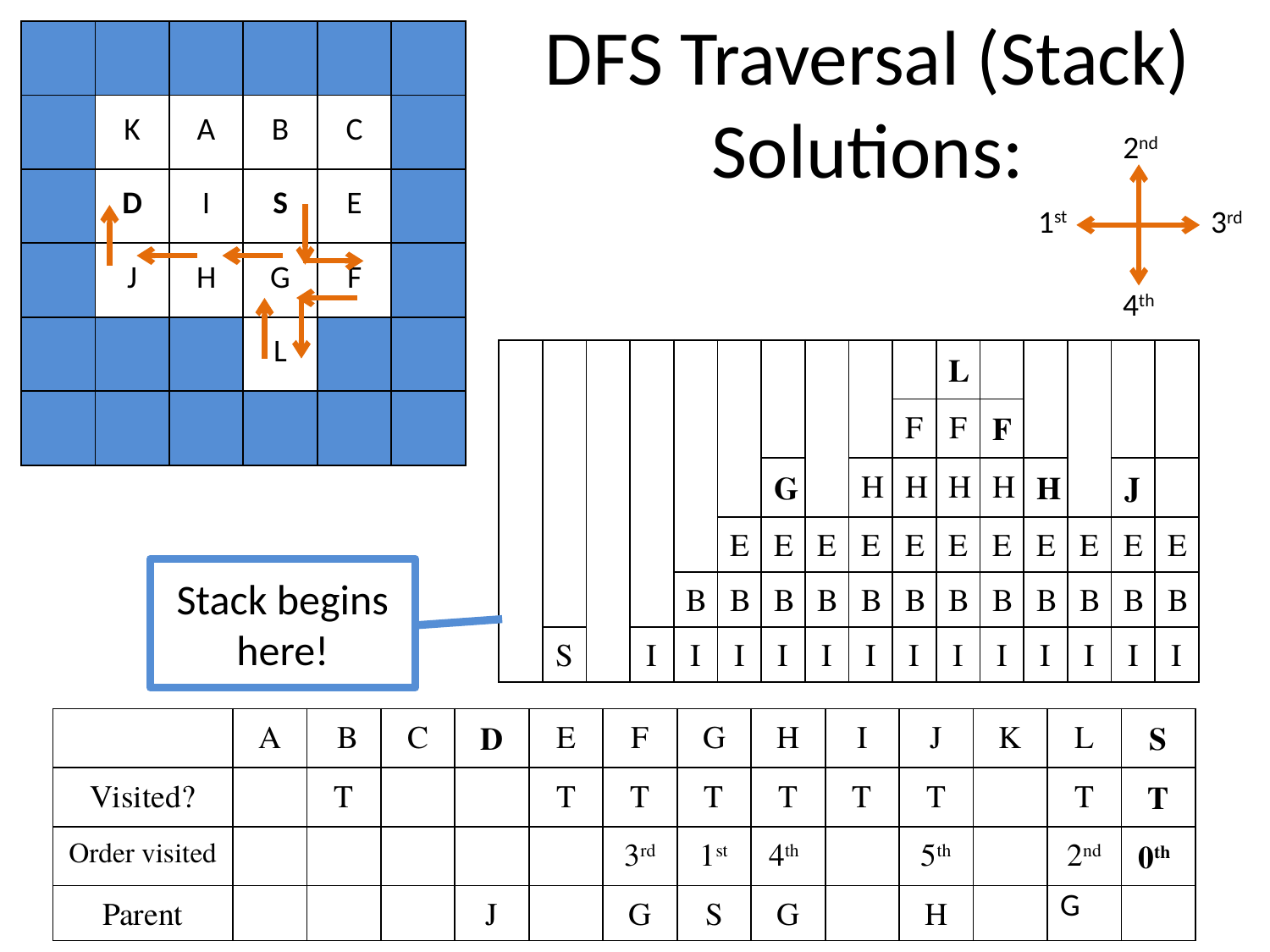

|  |  |  |  |  |  |
| --- | --- | --- | --- | --- | --- |
|  | K | A | B | C |  |
|  | D | I | S | E |  |
|  | J | H | G | F |  |
|  |  |  | L |  |  |
|  |  |  |  |  |  |
# DFS Traversal (Stack) Solutions:
2nd
1st
3rd
4th
|  |  |  |  |  |  |  |  |  |  | L |  |  |  |  |  |
| --- | --- | --- | --- | --- | --- | --- | --- | --- | --- | --- | --- | --- | --- | --- | --- |
|  |  |  |  |  |  |  |  |  | F | F | F |  |  |  |  |
|  |  |  |  |  |  | G |  | H | H | H | H | H |  | J |  |
|  |  |  |  |  | E | E | E | E | E | E | E | E | E | E | E |
|  |  |  |  | B | B | B | B | B | B | B | B | B | B | B | B |
|  | S |  | I | I | I | I | I | I | I | I | I | I | I | I | I |
Stack begins here!
|  | A | B | C | D | E | F | G | H | I | J | K | L | S |
| --- | --- | --- | --- | --- | --- | --- | --- | --- | --- | --- | --- | --- | --- |
| Visited? |  | T |  |  | T | T | T | T | T | T |  | T | T |
| Order visited |  |  |  |  |  | 3rd | 1st | 4th |  | 5th |  | 2nd | 0th |
| Parent |  |  |  | J |  | G | S | G |  | H |  | G |  |